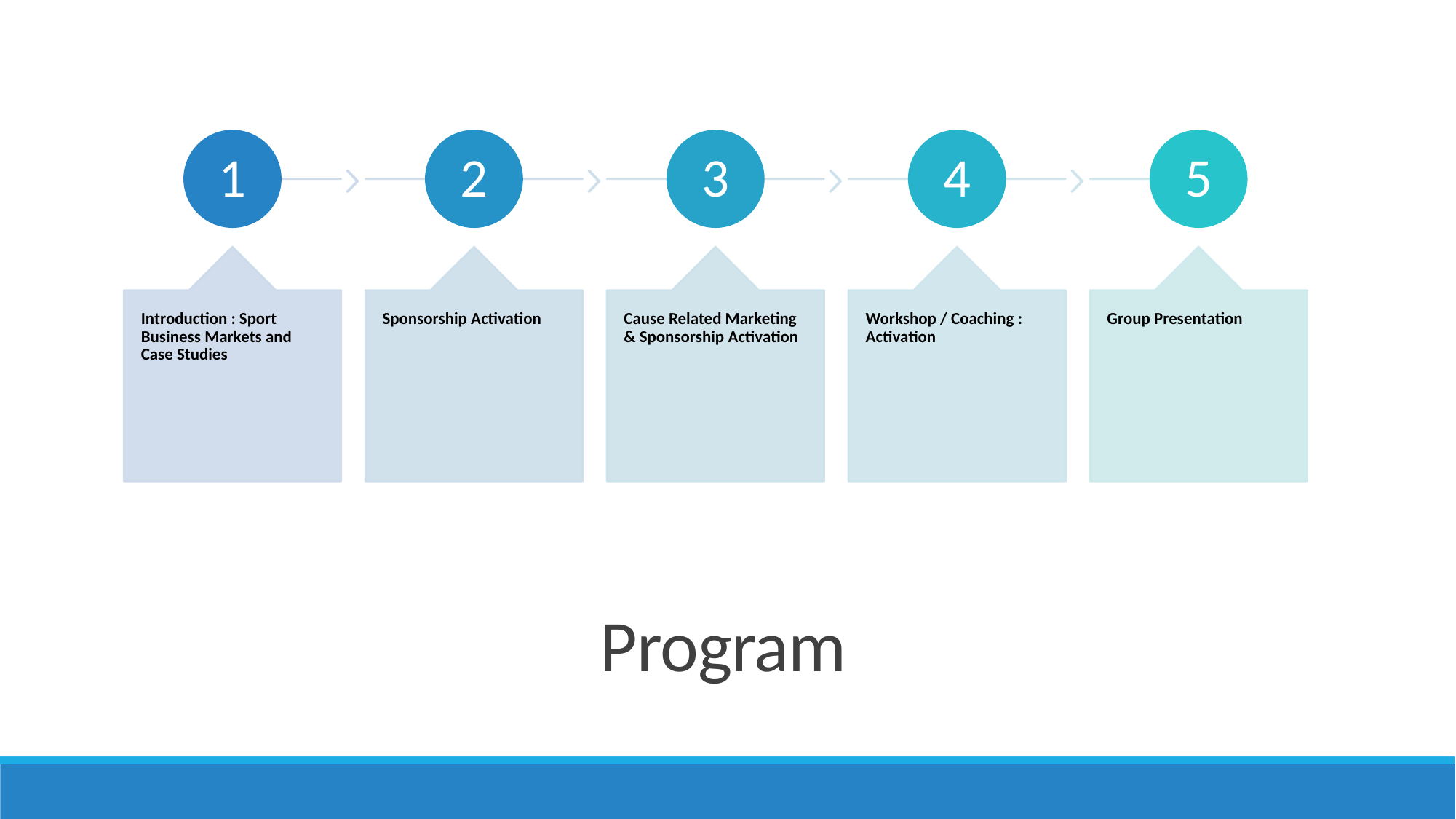

/
1
Introduction : Sport Business Markets and Case Studies
2
Sponsorship Activation
3
Cause Related Marketing & Sponsorship Activation
4
Workshop / Coaching : Activation
5
Group Presentation
# Program